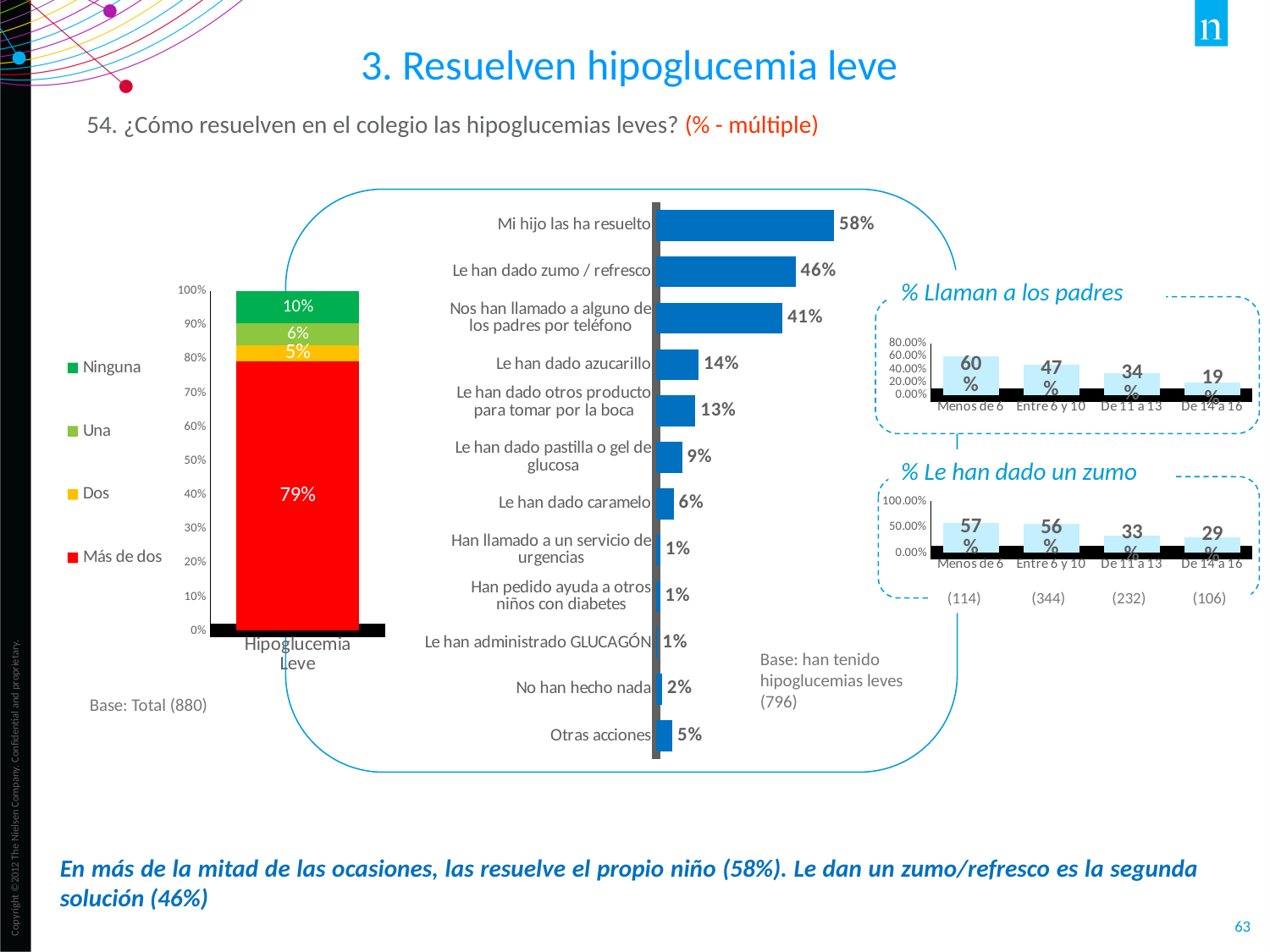

3. Resuelven hipoglucemia leve
54. ¿Cómo resuelven en el colegio las hipoglucemias leves? (% - múltiple)

### Chart

| Category |  |
|---|---|
| Mi hijo las ha resuelto | 0.582 |
| Le han dado zumo / refresco | 0.456 |
| Nos han llamado a alguno de
los padres por teléfono | 0.41300000000000003 |
| Le han dado azucarillo | 0.139 |
| Le han dado otros producto
para tomar por la boca
 | 0.129 |
| Le han dado pastilla o gel de
glucosa | 0.085 |
| Le han dado caramelo | 0.058 |
| Han llamado a un servicio de
urgencias | 0.014 |
| Han pedido ayuda a otros
niños con diabetes | 0.012999999999999998 |
| Le han administrado GLUCAGÓN | 0.005000000000000001 |
| No han hecho nada | 0.020000000000000004 |
| Otras acciones | 0.054 |

### Chart

| Category | Más de dos | Dos | Una | Ninguna |
|---|---|---|---|---|
| Hipoglucemia
Leve | 0.793 | 0.048 | 0.06400000000000002 | 0.09500000000000001 |
% Llaman a los padres

### Chart

| Category |  |
|---|---|
| Menos de 6 | 0.596 |
| Entre 6 y 10 | 0.47100000000000003 |
| De 11 a 13 | 0.3410000000000001 |
| De 14 a 16 | 0.18900000000000003 |
% Le han dado un zumo

### Chart

| Category |  |
|---|---|
| Menos de 6 | 0.57 |
| Entre 6 y 10 | 0.555 |
| De 11 a 13 | 0.32800000000000007 |
| De 14 a 16 | 0.29200000000000004 |
 (114)              (344)             (232)             (106)
Base: han tenido hipoglucemias leves (796)
Base: Total (880)
En más de la mitad de las ocasiones, las resuelve el propio niño (58%). Le dan un zumo/refresco es la segunda solución (46%)